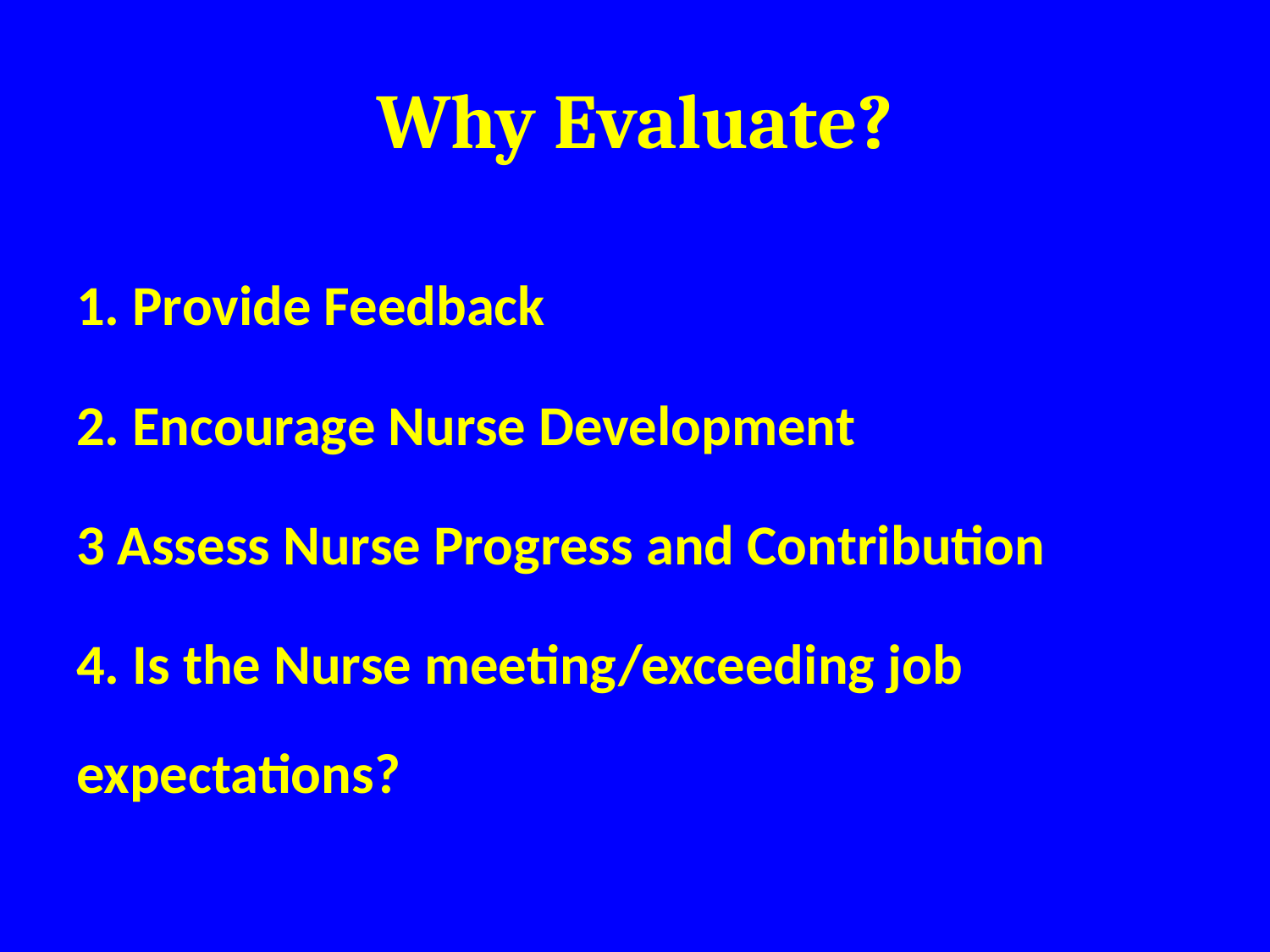

# Why Evaluate?
1. Provide Feedback
2. Encourage Nurse Development
3 Assess Nurse Progress and Contribution
4. Is the Nurse meeting/exceeding job expectations?